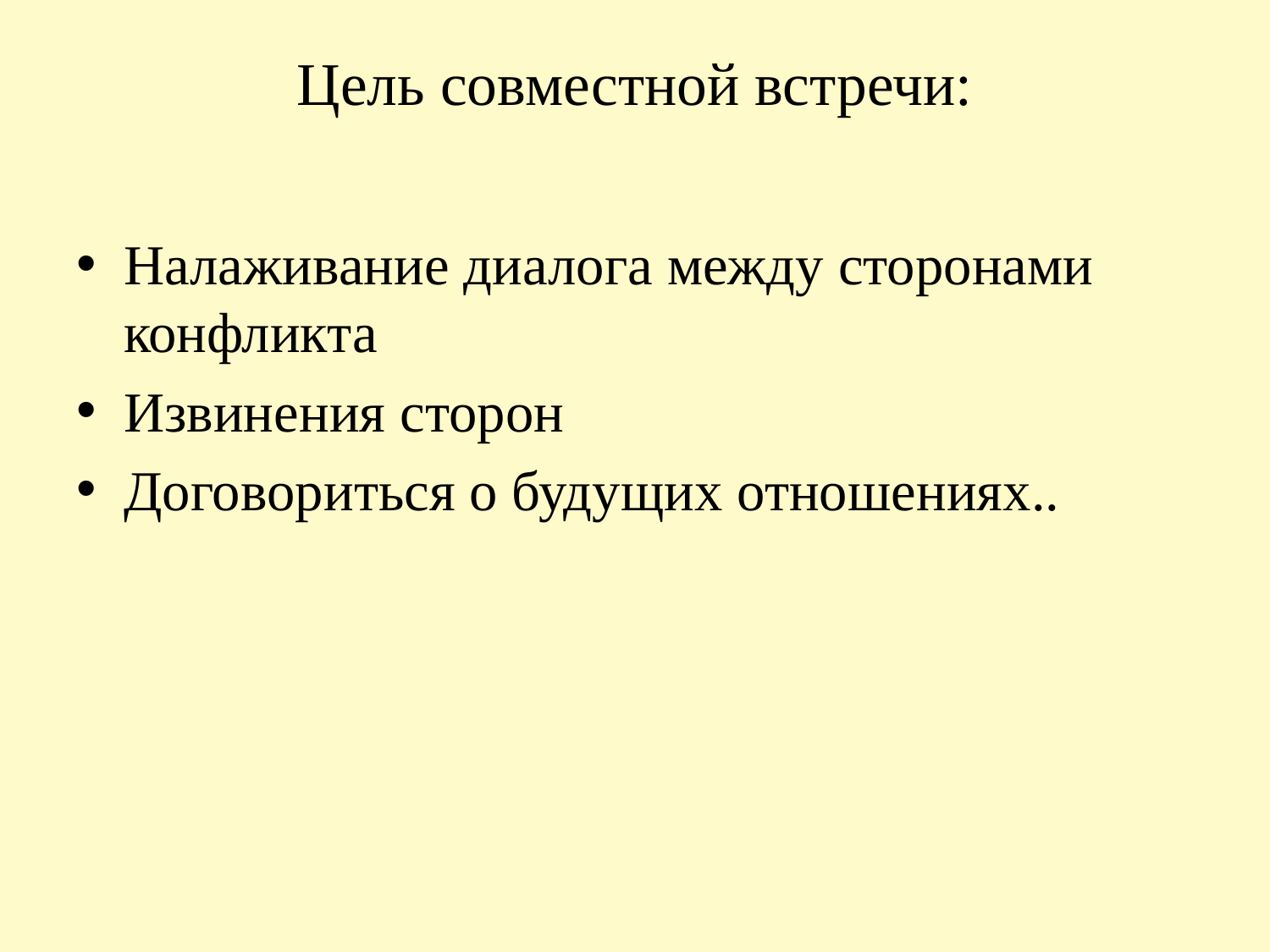

# Цель совместной встречи:
Налаживание диалога между сторонами конфликта
Извинения сторон
Договориться о будущих отношениях..